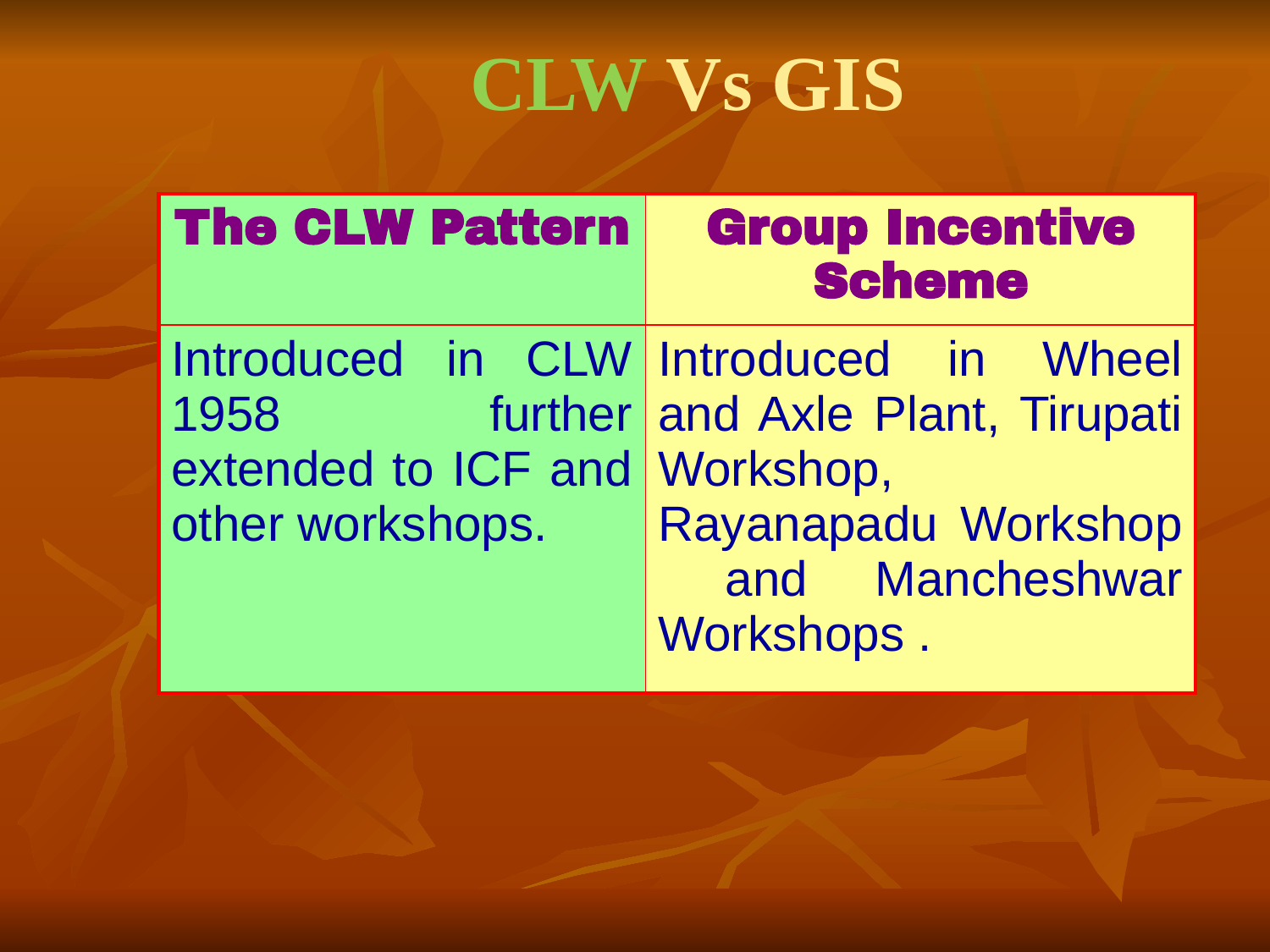

# CLW Vs GIS
| The CLW Pattern | Group Incentive Scheme |
| --- | --- |
| Introduced in CLW 1958 further extended to ICF and other workshops. | Introduced in Wheel and Axle Plant, Tirupati Workshop, Rayanapadu Workshop and Mancheshwar Workshops . |